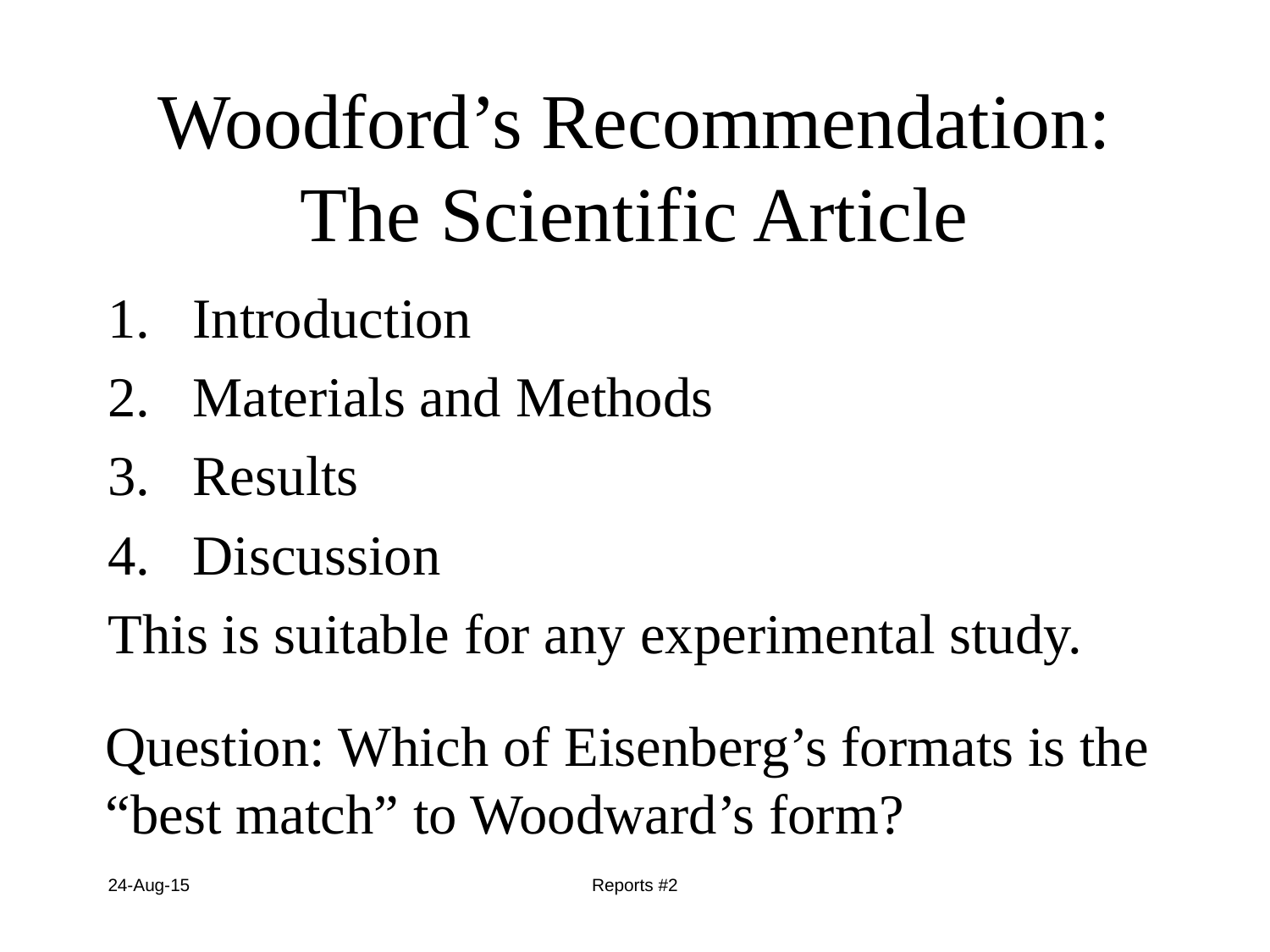

# Woodford’s Recommendation: The Scientific Article
Introduction
Materials and Methods
Results
Discussion
This is suitable for any experimental study.
Question: Which of Eisenberg’s formats is the “best match” to Woodward’s form?
24-Aug-15
Reports #2